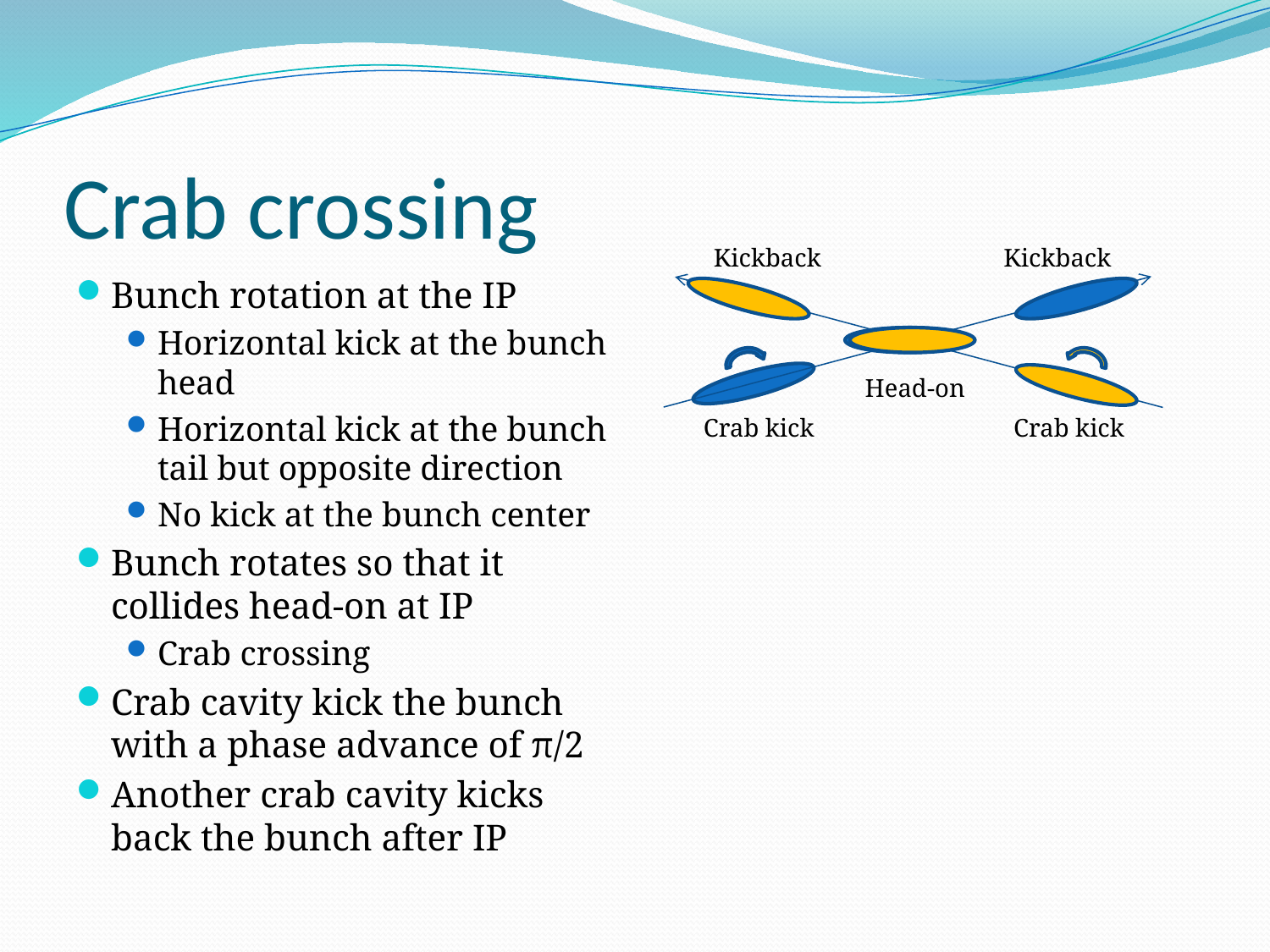

# Crab crossing
Kickback
Kickback
Bunch rotation at the IP
Horizontal kick at the bunch head
Horizontal kick at the bunch tail but opposite direction
No kick at the bunch center
Bunch rotates so that it collides head-on at IP
Crab crossing
Crab cavity kick the bunch with a phase advance of π/2
Another crab cavity kicks back the bunch after IP

Head-on
Crab kick
Crab kick